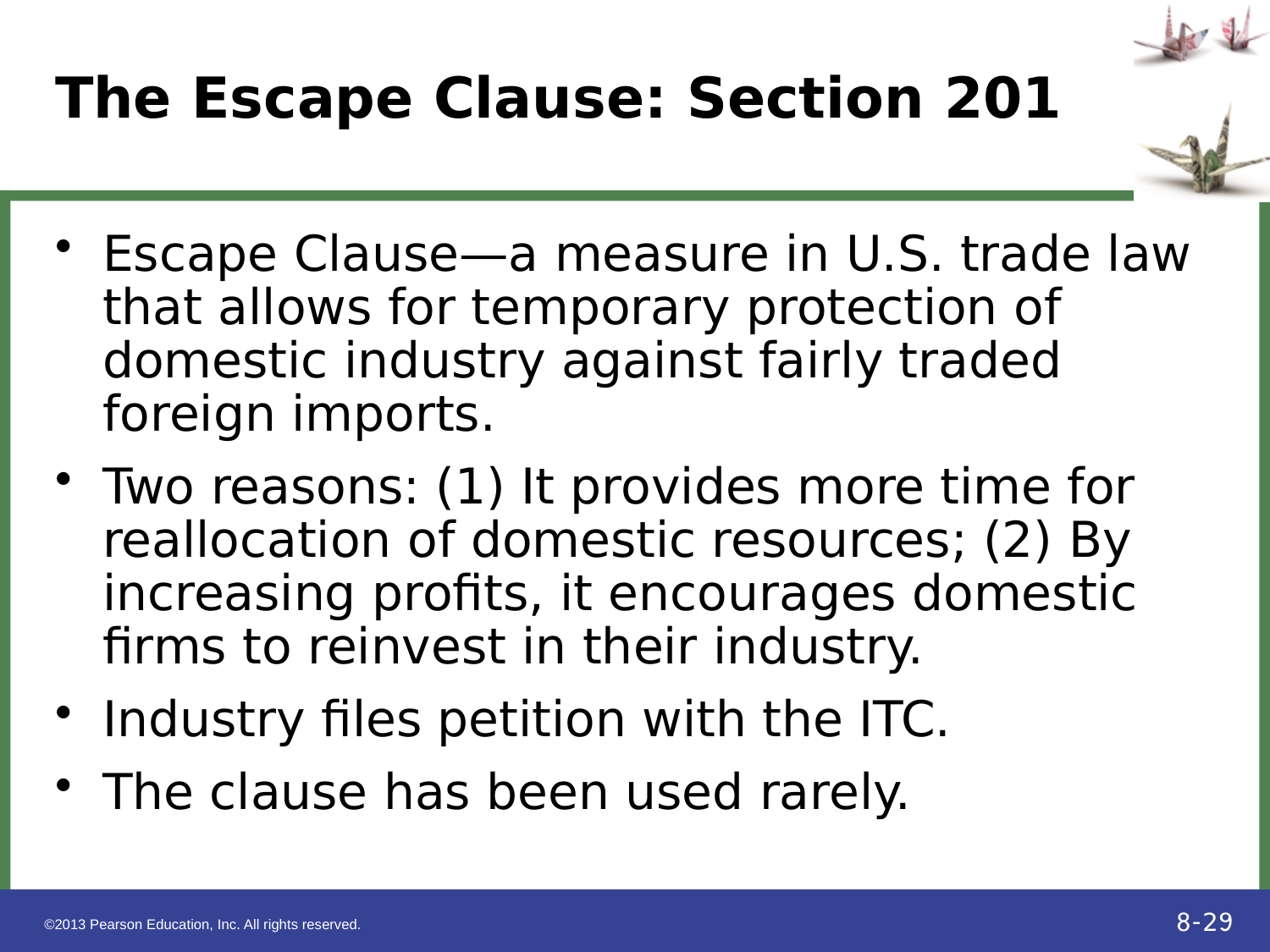

# The Escape Clause: Section 201
Escape Clause—a measure in U.S. trade law that allows for temporary protection of domestic industry against fairly traded foreign imports.
Two reasons: (1) It provides more time for reallocation of domestic resources; (2) By increasing profits, it encourages domestic firms to reinvest in their industry.
Industry files petition with the ITC.
The clause has been used rarely.